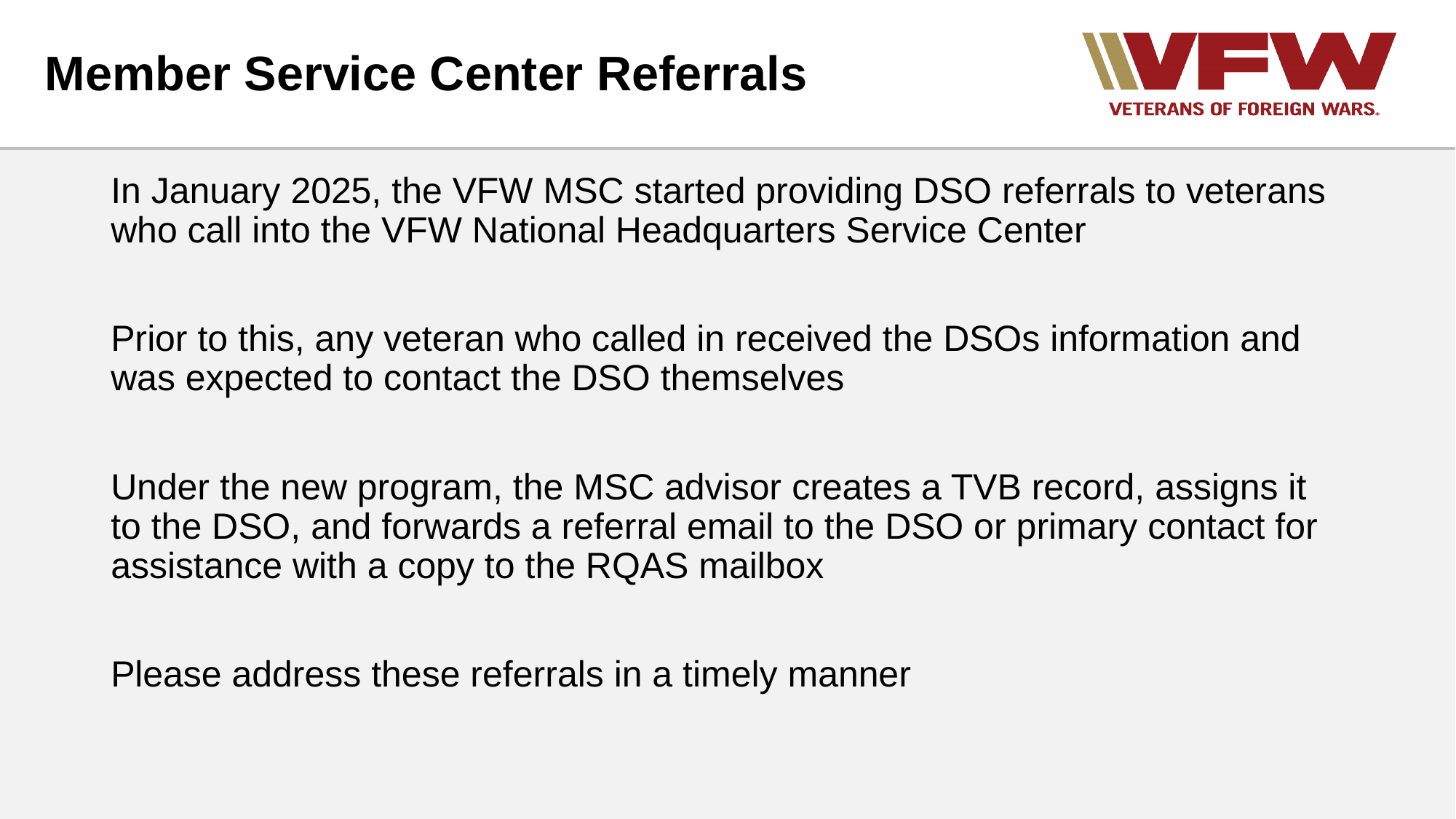

# Member Service Center Referrals
In January 2025, the VFW MSC started providing DSO referrals to veterans who call into the VFW National Headquarters Service Center

Prior to this, any veteran who called in received the DSOs information and was expected to contact the DSO themselves

Under the new program, the MSC advisor creates a TVB record, assigns it to the DSO, and forwards a referral email to the DSO or primary contact for assistance with a copy to the RQAS mailbox

Please address these referrals in a timely manner